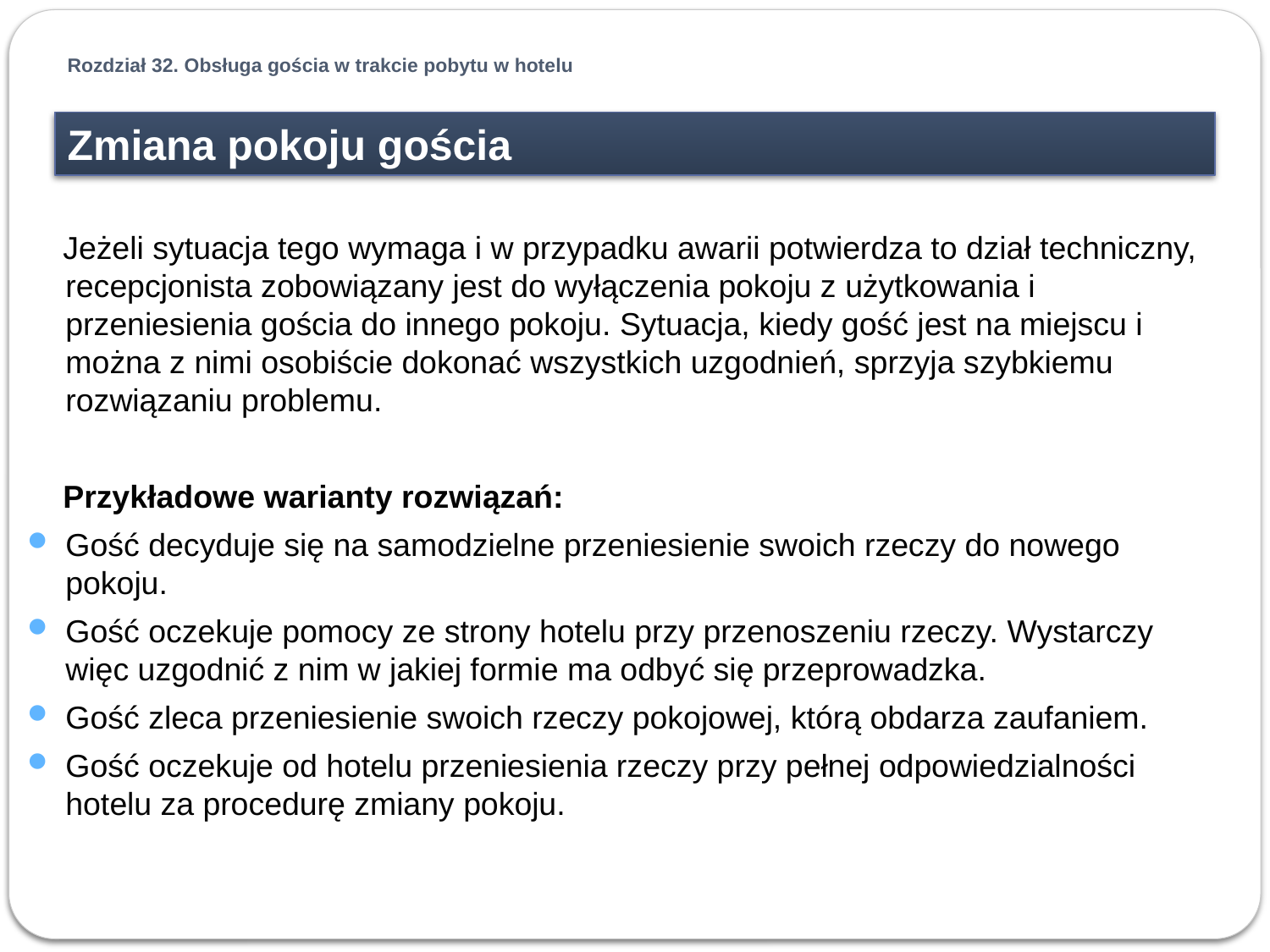

Rozdział 32. Obsługa gościa w trakcie pobytu w hotelu
Zmiana pokoju gościa
    Jeżeli sytuacja tego wymaga i w przypadku awarii potwierdza to dział techniczny, recepcjonista zobowiązany jest do wyłączenia pokoju z użytkowania i przeniesienia gościa do innego pokoju. Sytuacja, kiedy gość jest na miejscu i można z nimi osobiście dokonać wszystkich uzgodnień, sprzyja szybkiemu rozwiązaniu problemu.

    Przykładowe warianty rozwiązań:
Gość decyduje się na samodzielne przeniesienie swoich rzeczy do nowego pokoju.
Gość oczekuje pomocy ze strony hotelu przy przenoszeniu rzeczy. Wystarczy więc uzgodnić z nim w jakiej formie ma odbyć się przeprowadzka.
Gość zleca przeniesienie swoich rzeczy pokojowej, którą obdarza zaufaniem.
Gość oczekuje od hotelu przeniesienia rzeczy przy pełnej odpowiedzialności hotelu za procedurę zmiany pokoju.